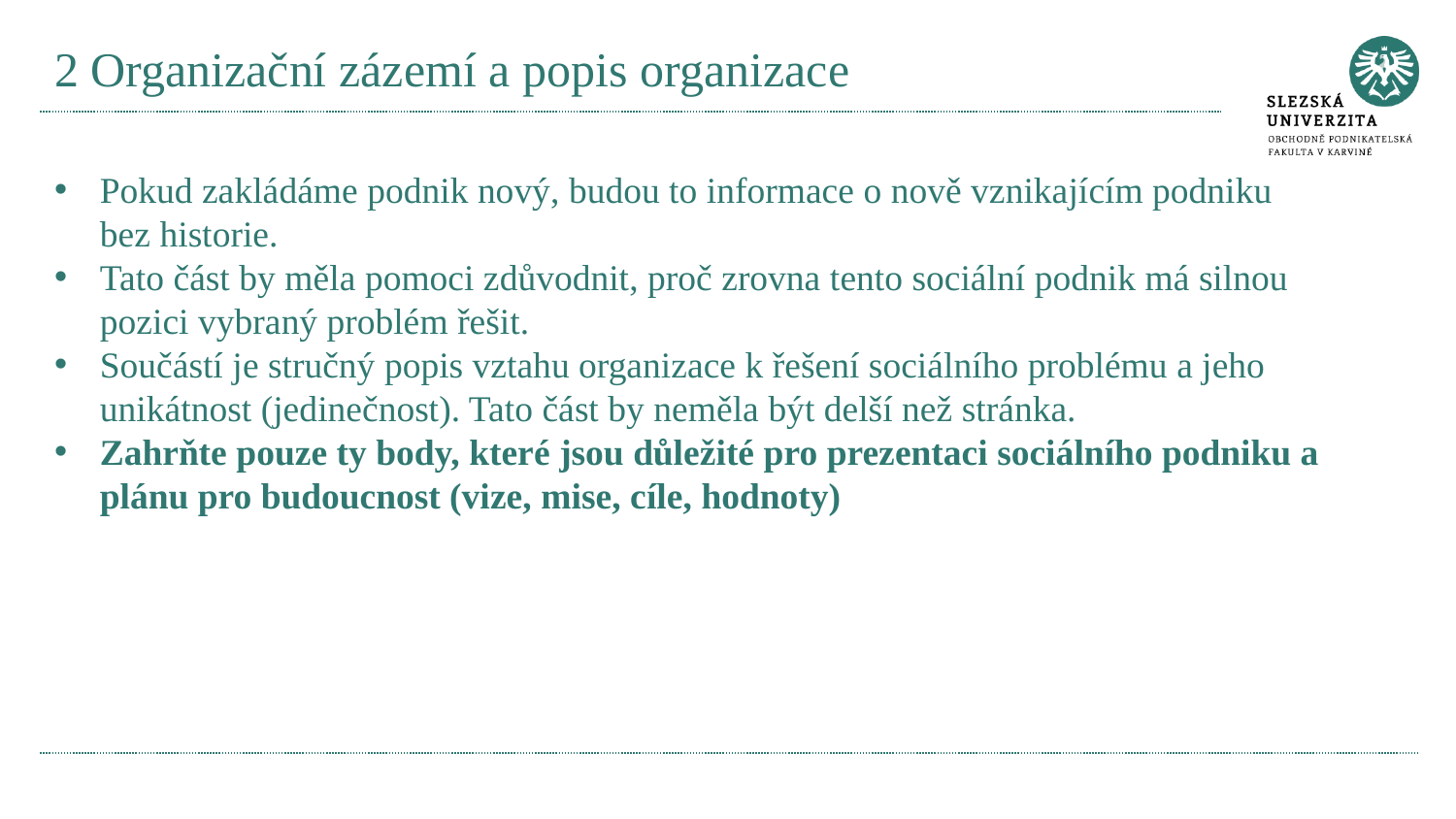

# 2 Organizační zázemí a popis organizace
Pokud zakládáme podnik nový, budou to informace o nově vznikajícím podniku bez historie.
Tato část by měla pomoci zdůvodnit, proč zrovna tento sociální podnik má silnou pozici vybraný problém řešit.
Součástí je stručný popis vztahu organizace k řešení sociálního problému a jeho unikátnost (jedinečnost). Tato část by neměla být delší než stránka.
Zahrňte pouze ty body, které jsou důležité pro prezentaci sociálního podniku a plánu pro budoucnost (vize, mise, cíle, hodnoty)